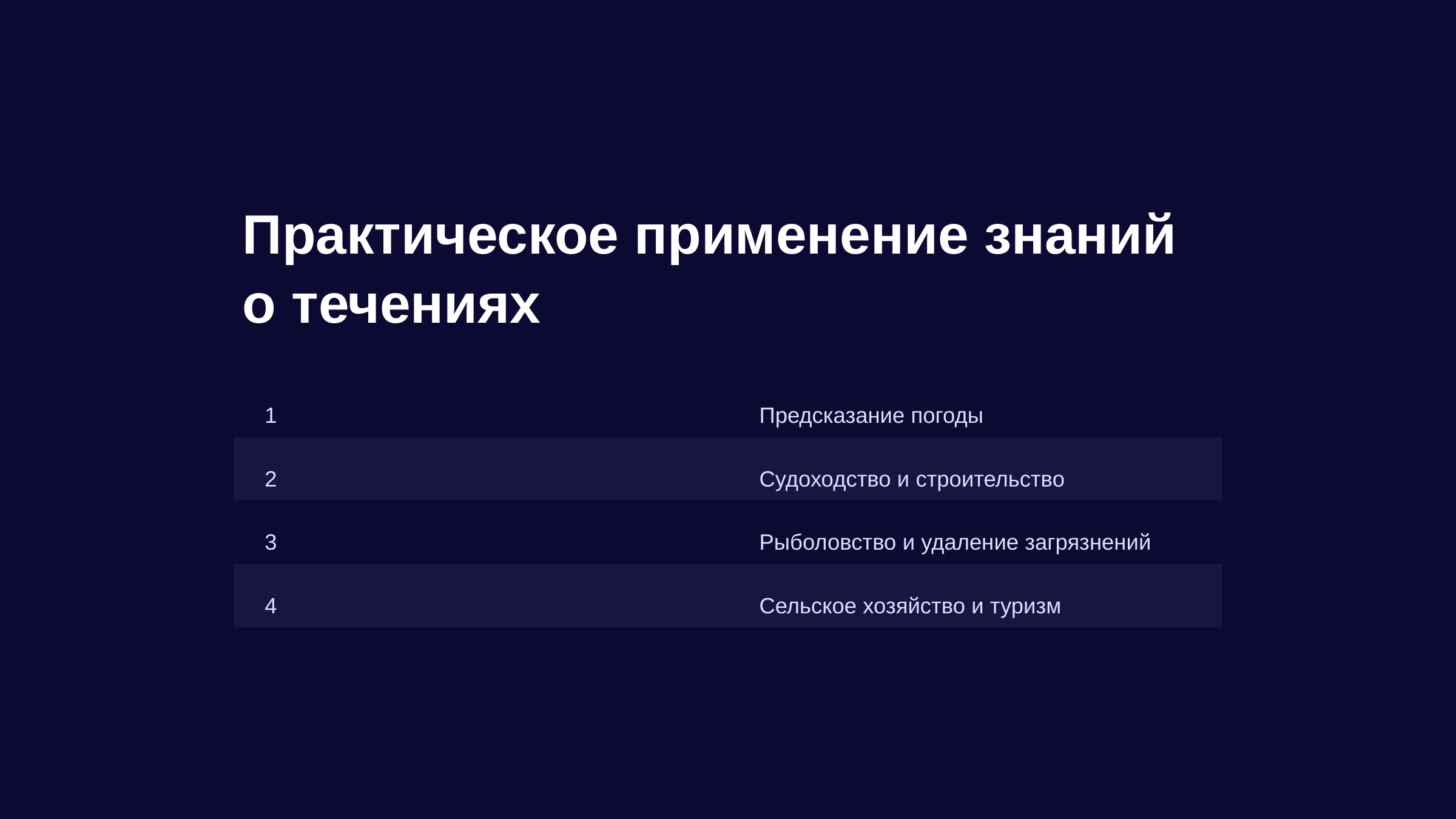

newUROKI.net
Практическое применение знаний о течениях
1
Предсказание погоды

2
Судоходство и строительство
3
Рыболовство и удаление загрязнений

4
Сельское хозяйство и туризм